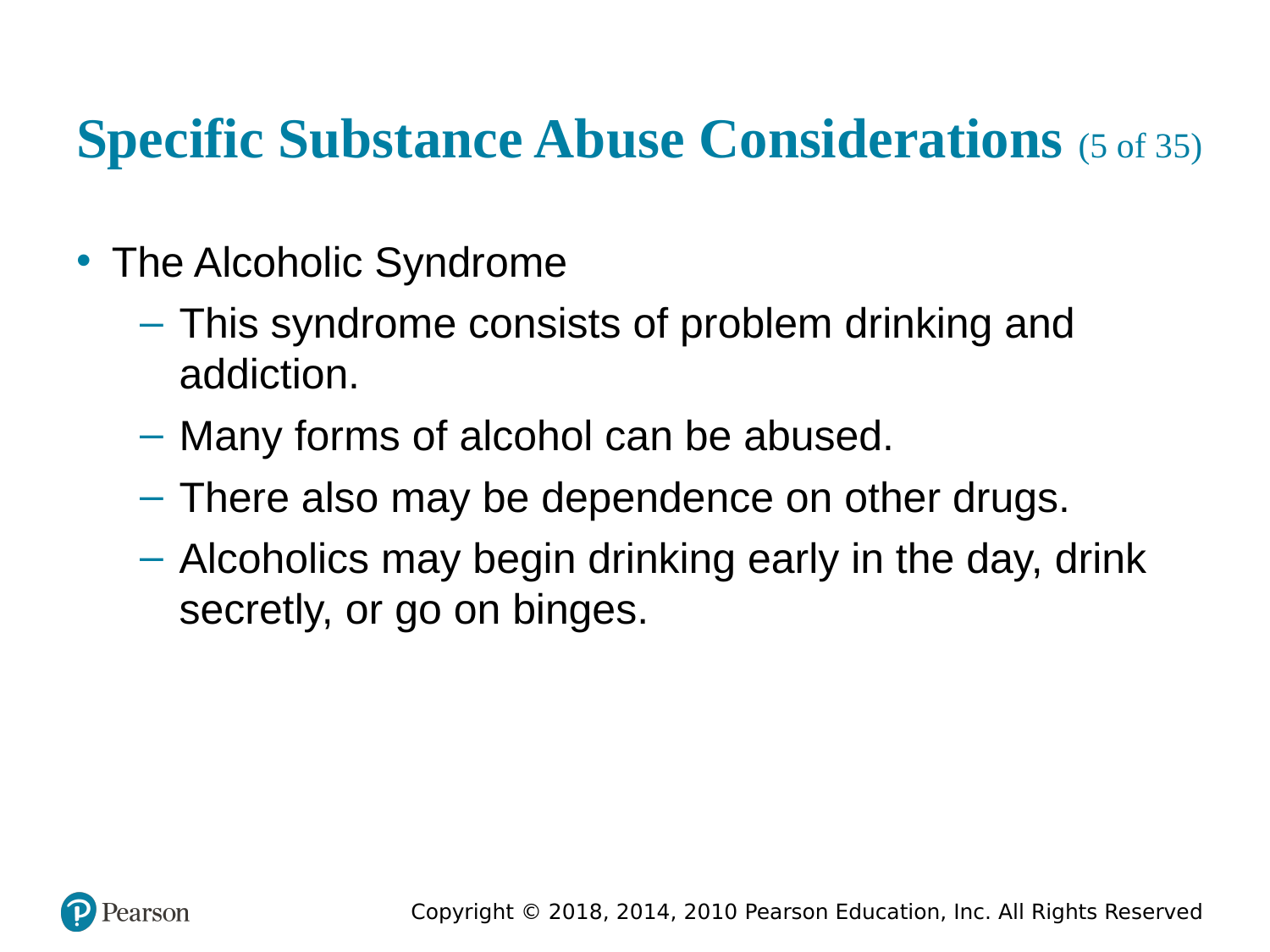

# Specific Substance Abuse Considerations (5 of 35)
The Alcoholic Syndrome
This syndrome consists of problem drinking and addiction.
Many forms of alcohol can be abused.
There also may be dependence on other drugs.
Alcoholics may begin drinking early in the day, drink secretly, or go on binges.